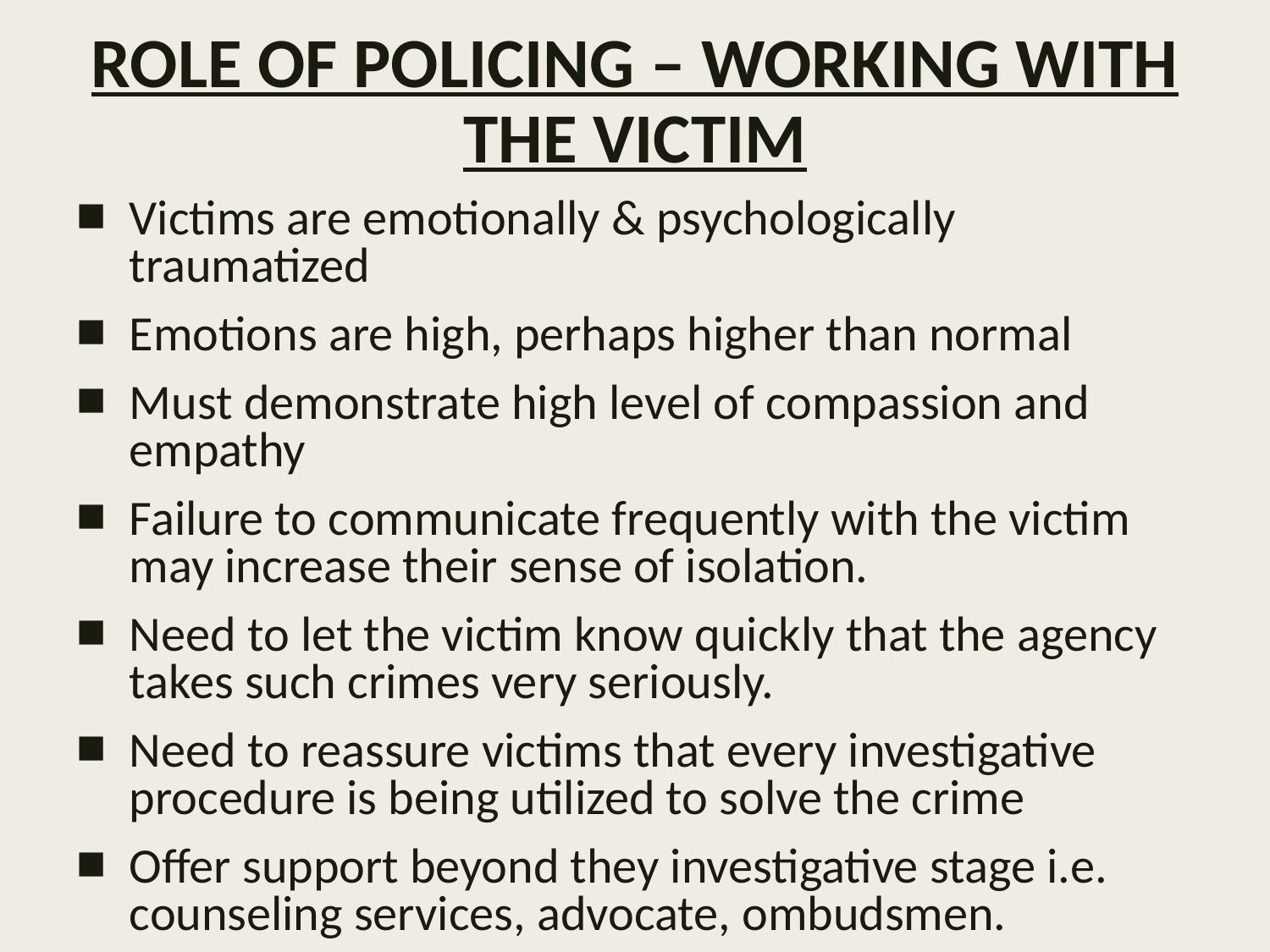

# ROLE OF POLICING – WORKING WITH THE VICTIM
Victims are emotionally & psychologically traumatized
Emotions are high, perhaps higher than normal
Must demonstrate high level of compassion and empathy
Failure to communicate frequently with the victim may increase their sense of isolation.
Need to let the victim know quickly that the agency takes such crimes very seriously.
Need to reassure victims that every investigative procedure is being utilized to solve the crime
Offer support beyond they investigative stage i.e. counseling services, advocate, ombudsmen.